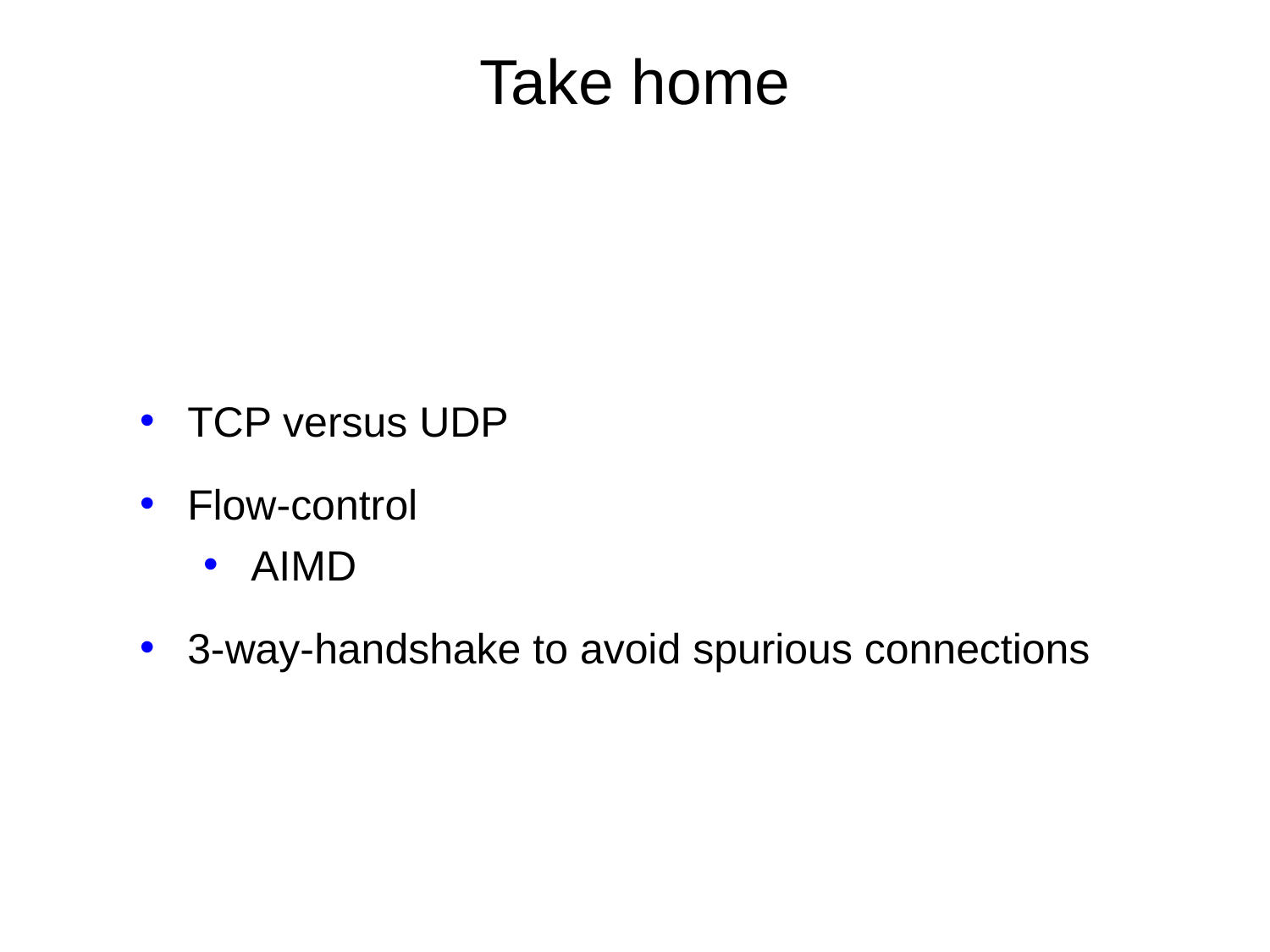

# Take home

TCP versus UDP
Flow-control
AIMD
3-way-handshake to avoid spurious connections